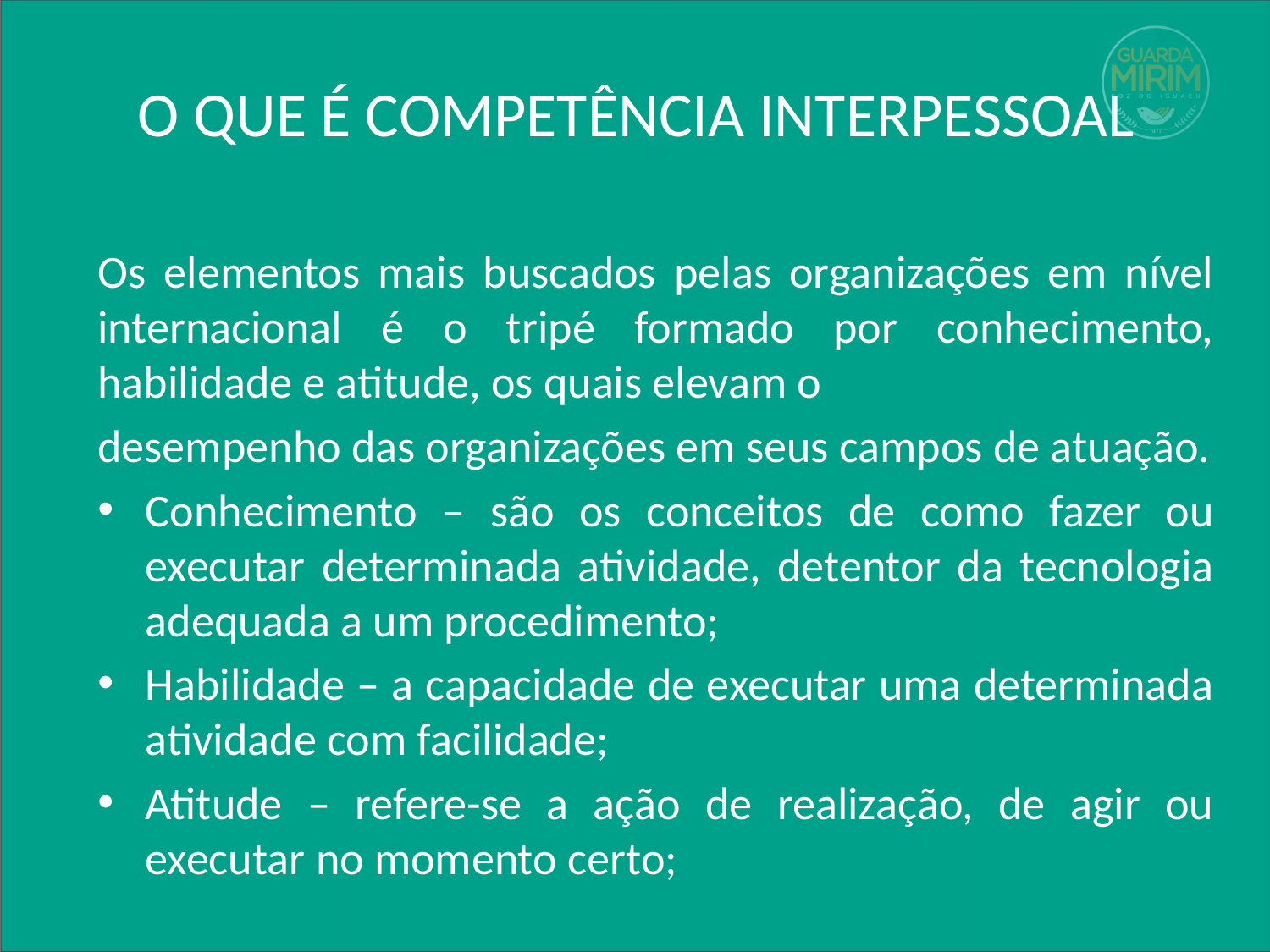

# O QUE É COMPETÊNCIA INTERPESSOAL
Os elementos mais buscados pelas organizações em nível internacional é o tripé formado por conhecimento, habilidade e atitude, os quais elevam o
desempenho das organizações em seus campos de atuação.
Conhecimento – são os conceitos de como fazer ou executar determinada atividade, detentor da tecnologia adequada a um procedimento;
Habilidade – a capacidade de executar uma determinada atividade com facilidade;
Atitude – refere-se a ação de realização, de agir ou executar no momento certo;